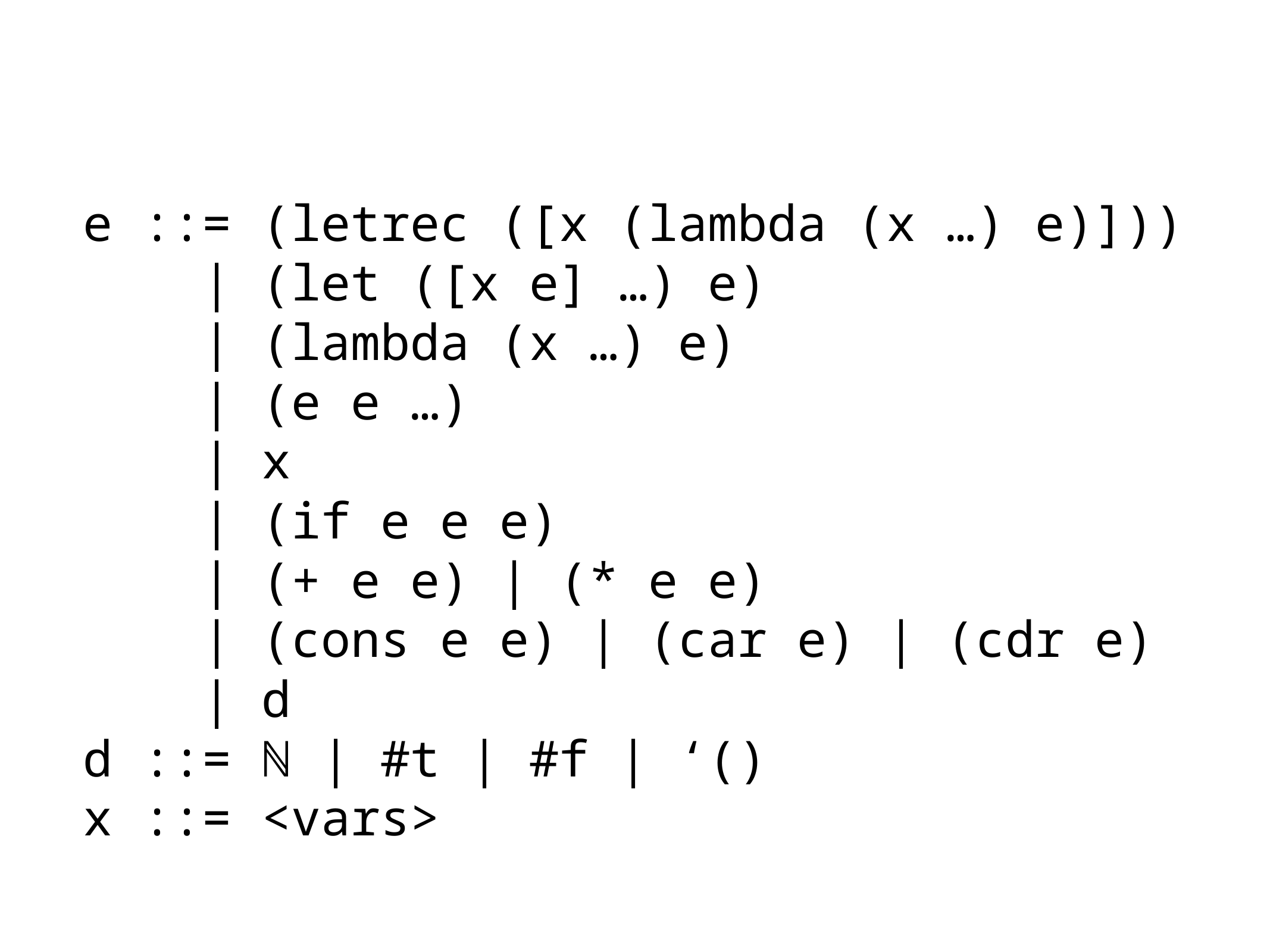

e ::= (letrec ([x (lambda (x …) e)]))
    | (let ([x e] …) e)
    | (lambda (x …) e)
    | (e e …)
    | x
    | (if e e e)
    | (+ e e) | (* e e)
    | (cons e e) | (car e) | (cdr e)
    | d
d ::= ℕ | #t | #f | ‘()
x ::= <vars>